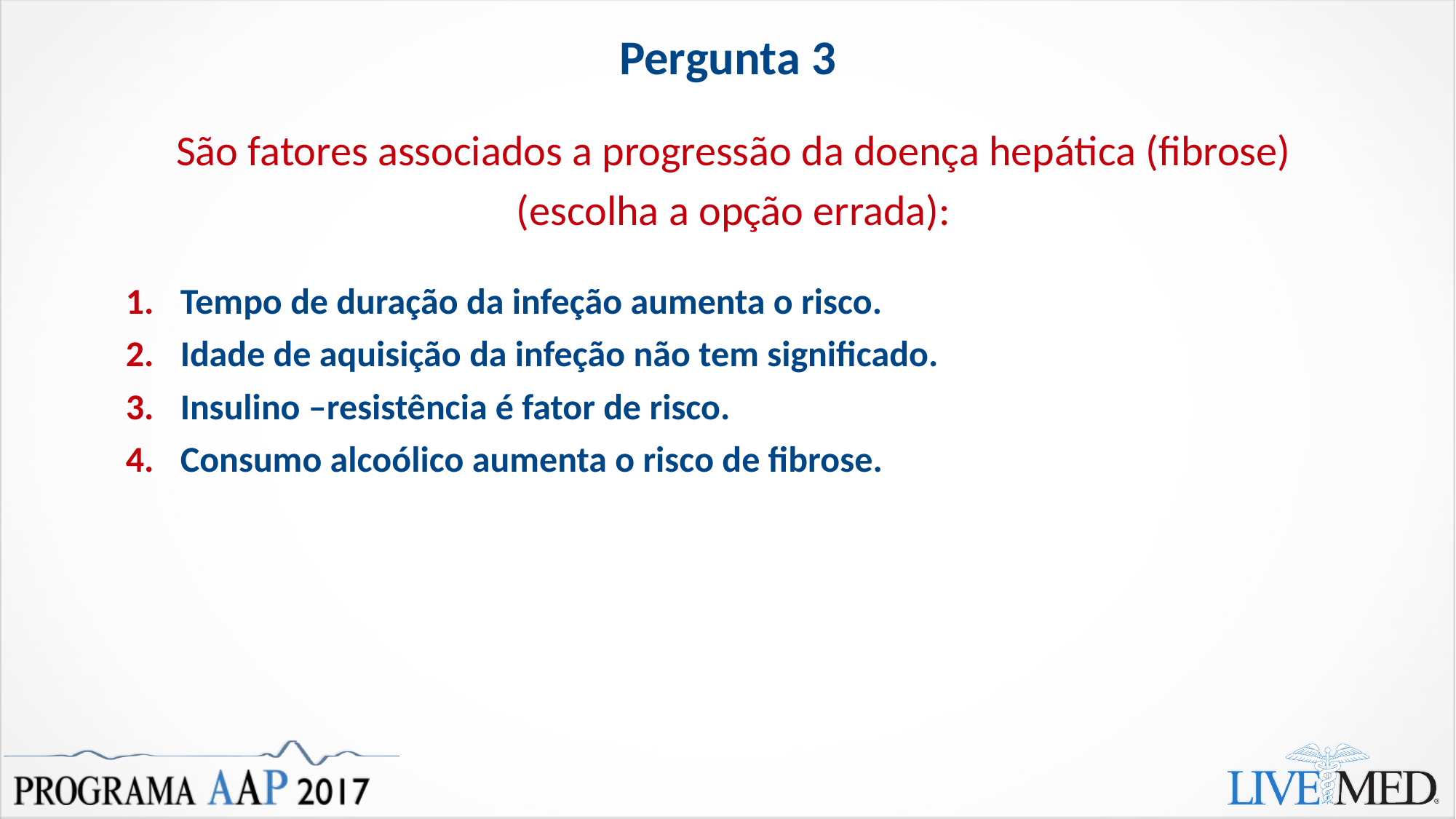

# Pergunta 3
São fatores associados a progressão da doença hepática (fibrose)
(escolha a opção errada):

Tempo de duração da infeção aumenta o risco.
Idade de aquisição da infeção não tem significado.
Insulino –resistência é fator de risco.
Consumo alcoólico aumenta o risco de fibrose.